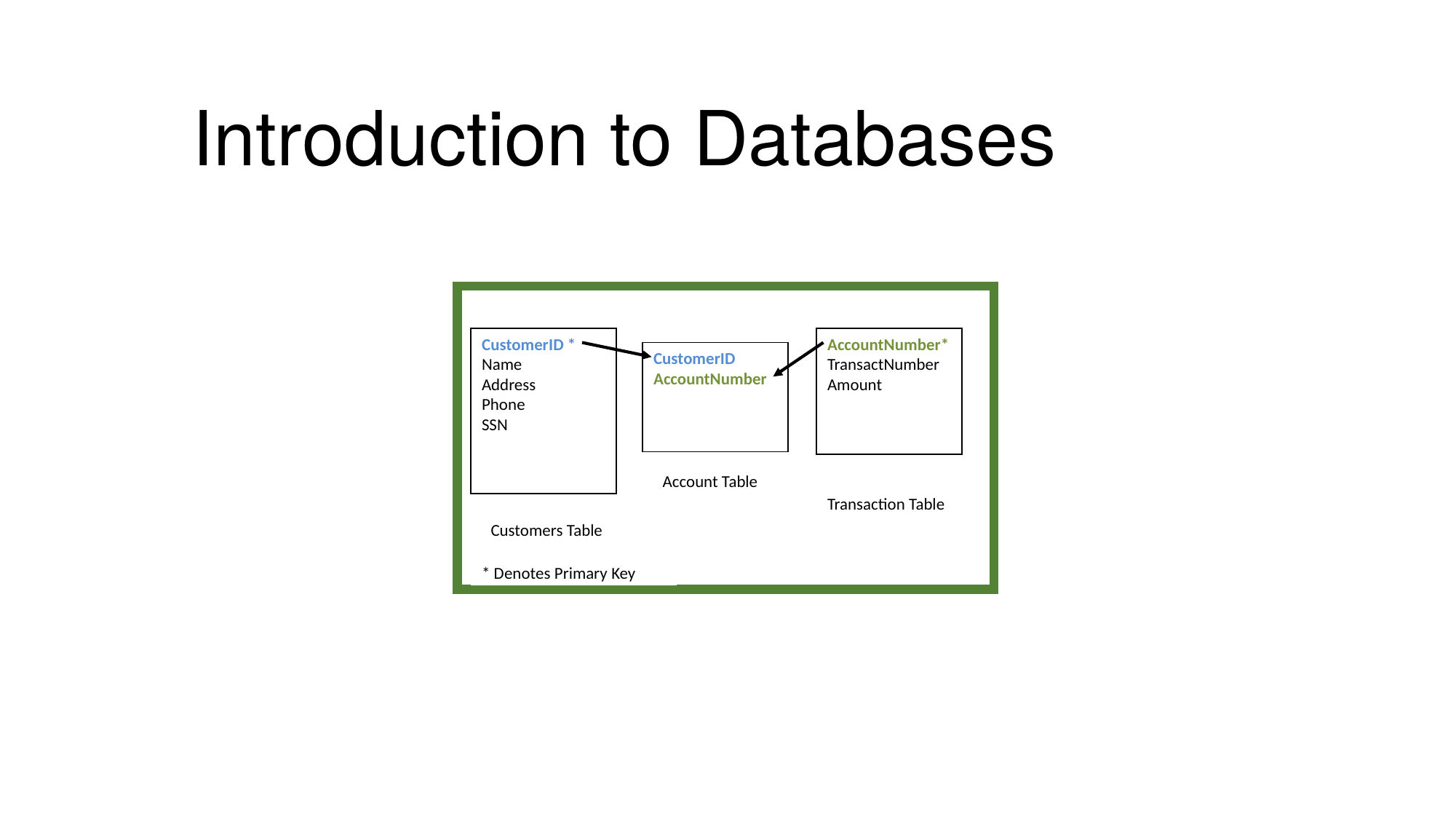

# Introduction to Databases

CustomerID *
Name
Address
Phone
SSN
AccountNumber*
TransactNumber Amount
CustomerID
AccountNumber

Account Table
Transaction Table
Customers Table
* Denotes Primary Key
© 2013 by the Rector and Visitors of the University of Virginia.
This work is made available under the terms of the Creative Commons Attribution-ShareAlike 4.0
International license http://creativecommons.org/licenses/by-sa/4.0/